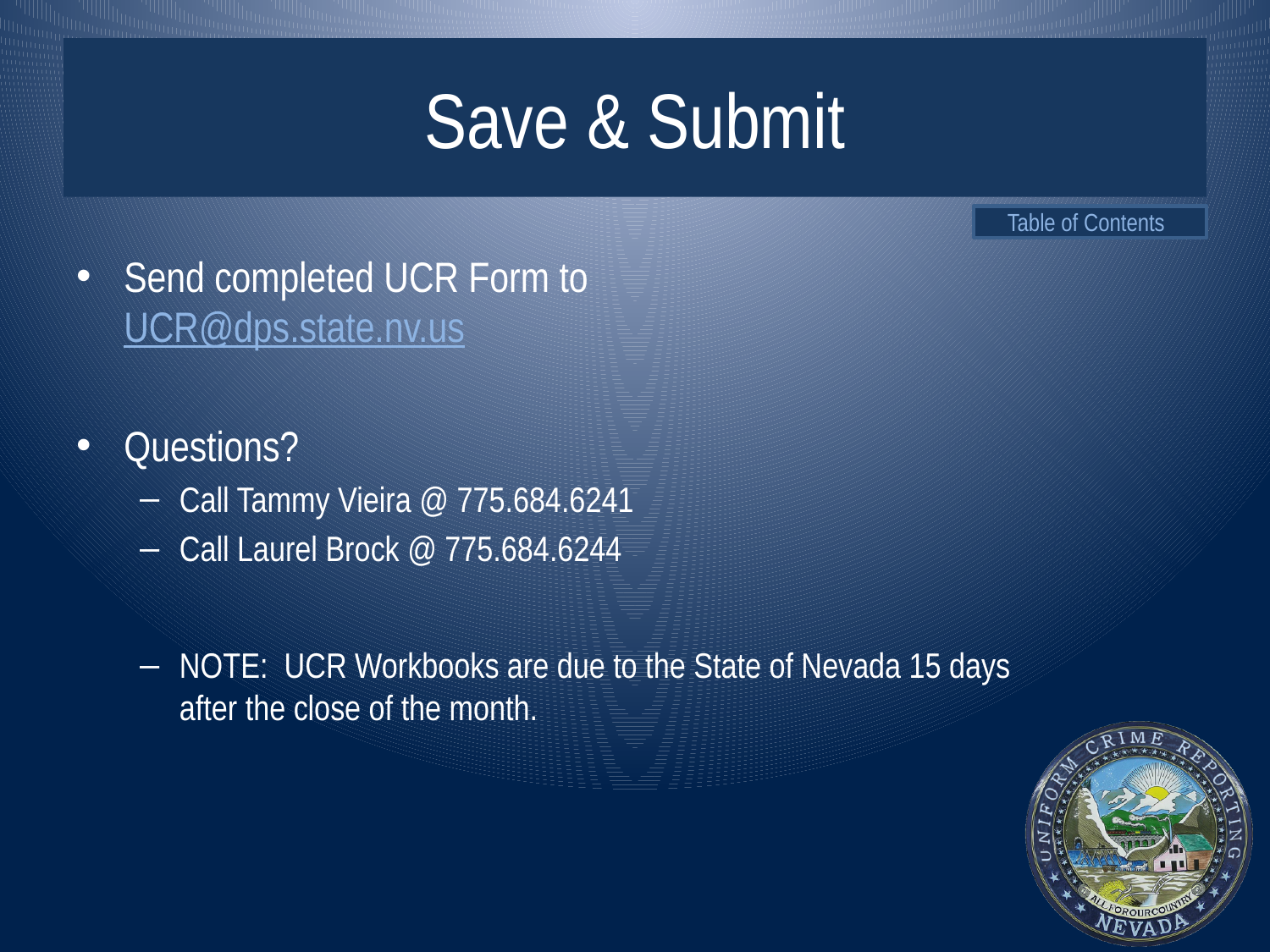

# Save & Submit
Send completed UCR Form to
UCR@dps.state.nv.us

Questions?
Call Tammy Vieira @ 775.684.6241
Call Laurel Brock @ 775.684.6244

NOTE:  UCR Workbooks are due to the State of Nevada 15 days after the close of the month.